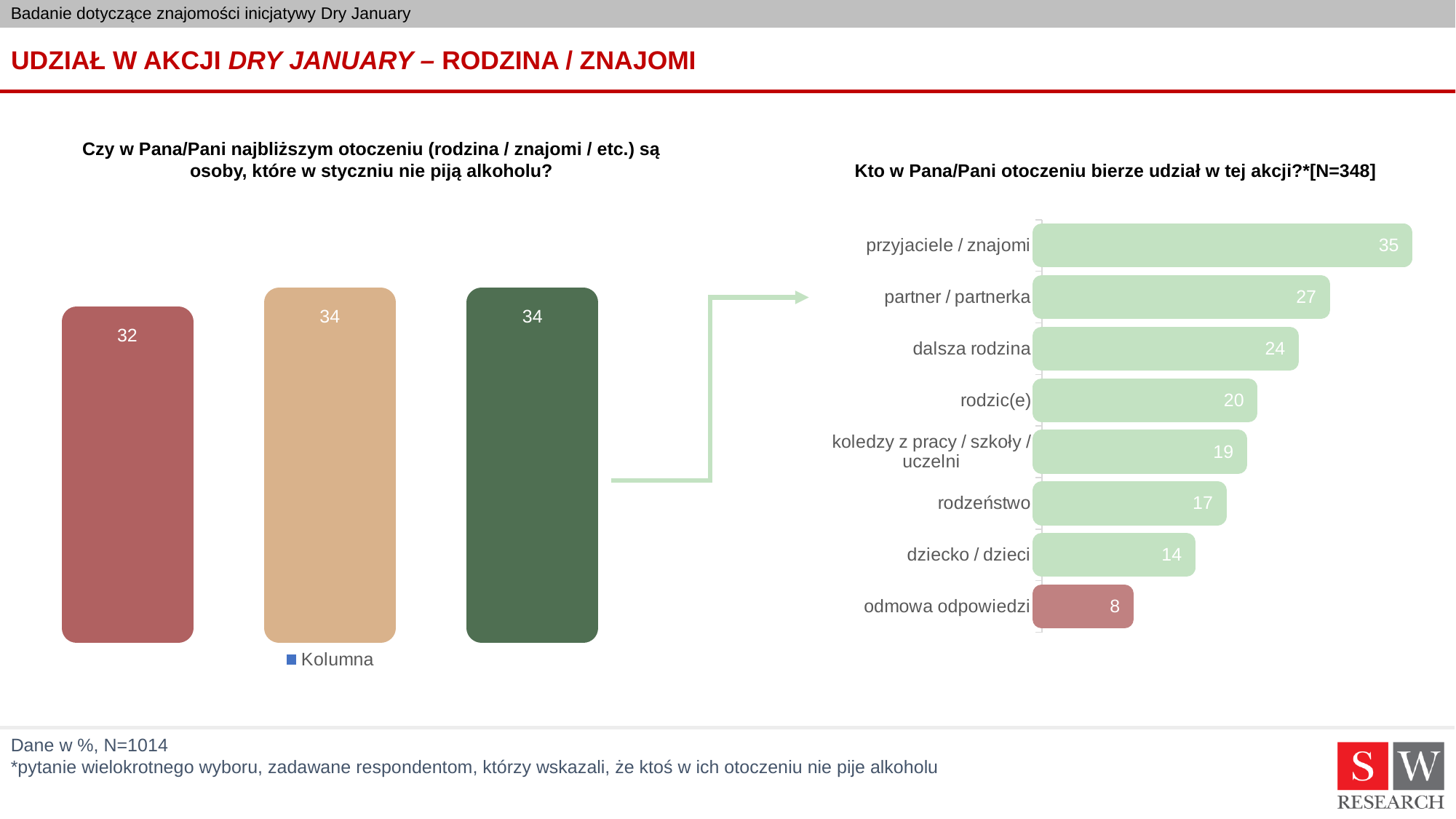

# UDZIAŁ W AKCJI DRY JANUARY – RODZINA / ZNAJOMI
Czy w Pana/Pani najbliższym otoczeniu (rodzina / znajomi / etc.) są osoby, które w styczniu nie piją alkoholu?
Kto w Pana/Pani otoczeniu bierze udział w tej akcji?*[N=348]

### Chart

| Category | Kolumna |
|---|---|
| Nie | 32.0 |
| Nie wiem | 34.0 |
| Tak | 34.0 |

### Chart

| Category | Kolumna |
|---|---|
| odmowa odpowiedzi | 8.0 |
| dziecko / dzieci | 14.0 |
| rodzeństwo | 17.0 |
| koledzy z pracy / szkoły / uczelni | 19.0 |
| rodzic(e) | 20.0 |
| dalsza rodzina | 24.0 |
| partner / partnerka | 27.0 |
| przyjaciele / znajomi | 35.0 |
Dane w %, N=1014
*pytanie wielokrotnego wyboru, zadawane respondentom, którzy wskazali, że ktoś w ich otoczeniu nie pije alkoholu